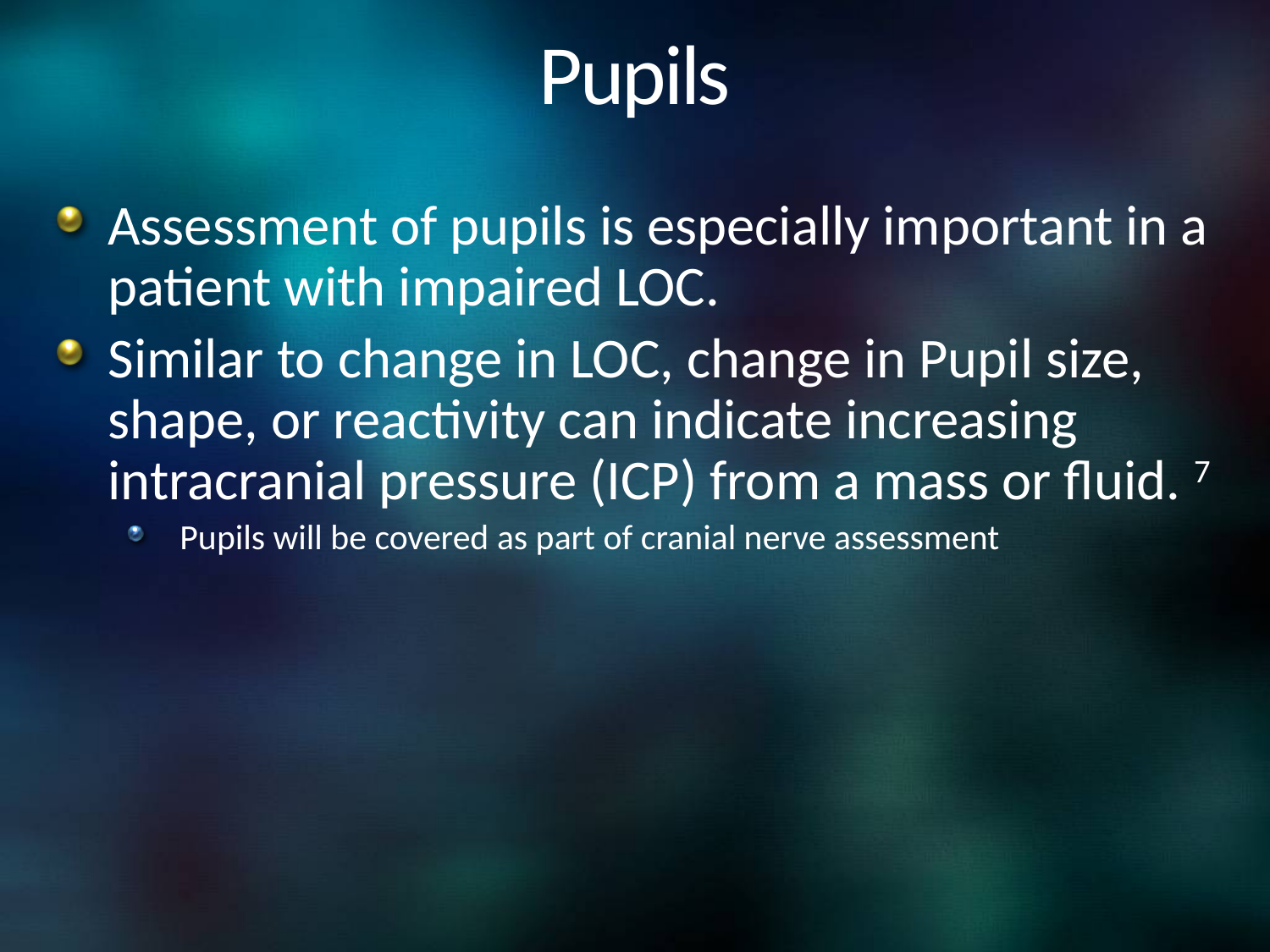

# Pupils
Assessment of pupils is especially important in a patient with impaired LOC.
Similar to change in LOC, change in Pupil size, shape, or reactivity can indicate increasing intracranial pressure (ICP) from a mass or fluid. 7
Pupils will be covered as part of cranial nerve assessment